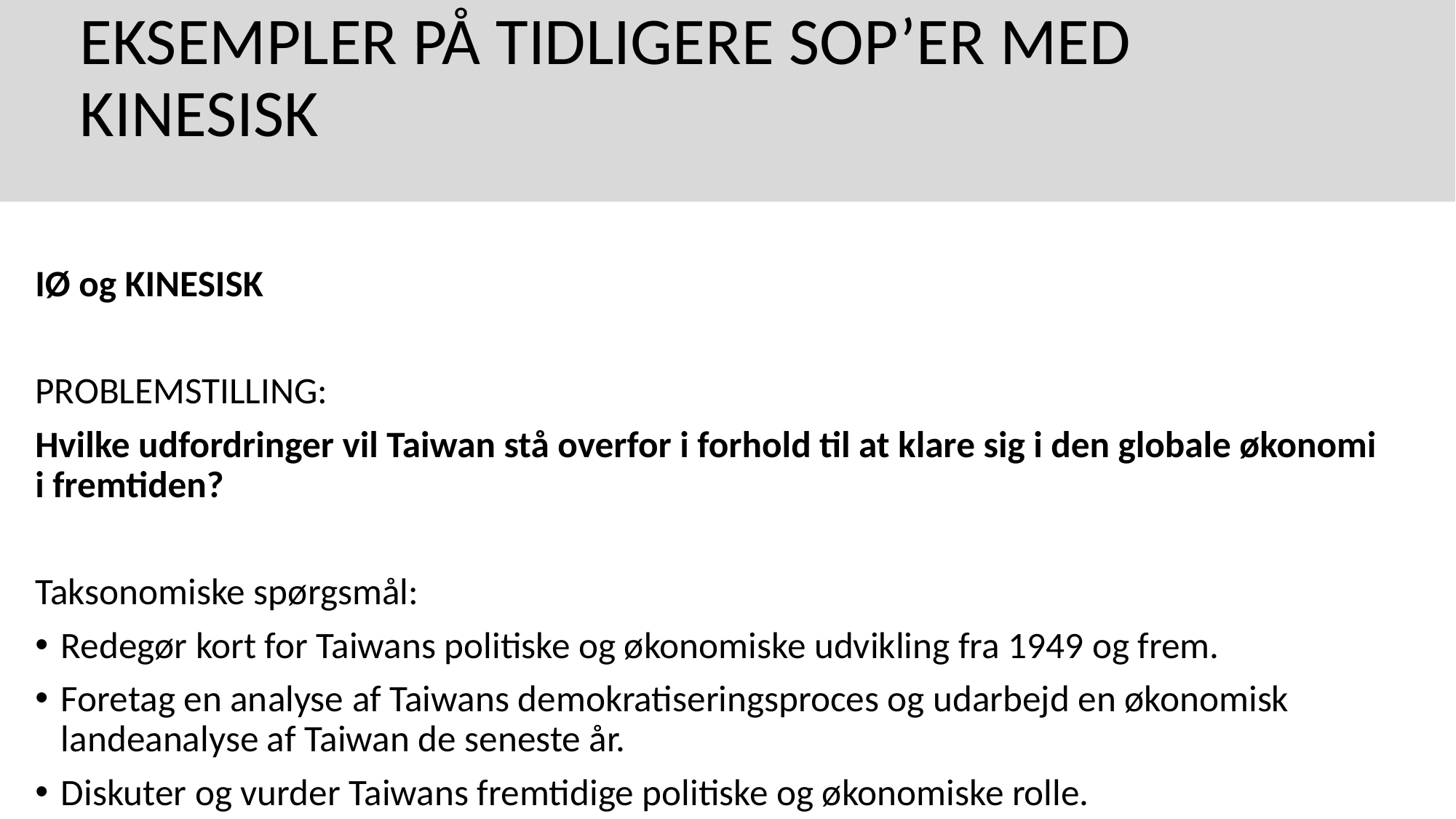

# EKSEMPLER PÅ TIDLIGERE SOP’ER MED KINESISK

IØ og KINESISK

PROBLEMSTILLING:
Hvilke udfordringer vil Taiwan stå overfor i forhold til at klare sig i den globale økonomi i fremtiden?

Taksonomiske spørgsmål:
Redegør kort for Taiwans politiske og økonomiske udvikling fra 1949 og frem.
Foretag en analyse af Taiwans demokratiseringsproces og udarbejd en økonomisk landeanalyse af Taiwan de seneste år.
Diskuter og vurder Taiwans fremtidige politiske og økonomiske rolle.